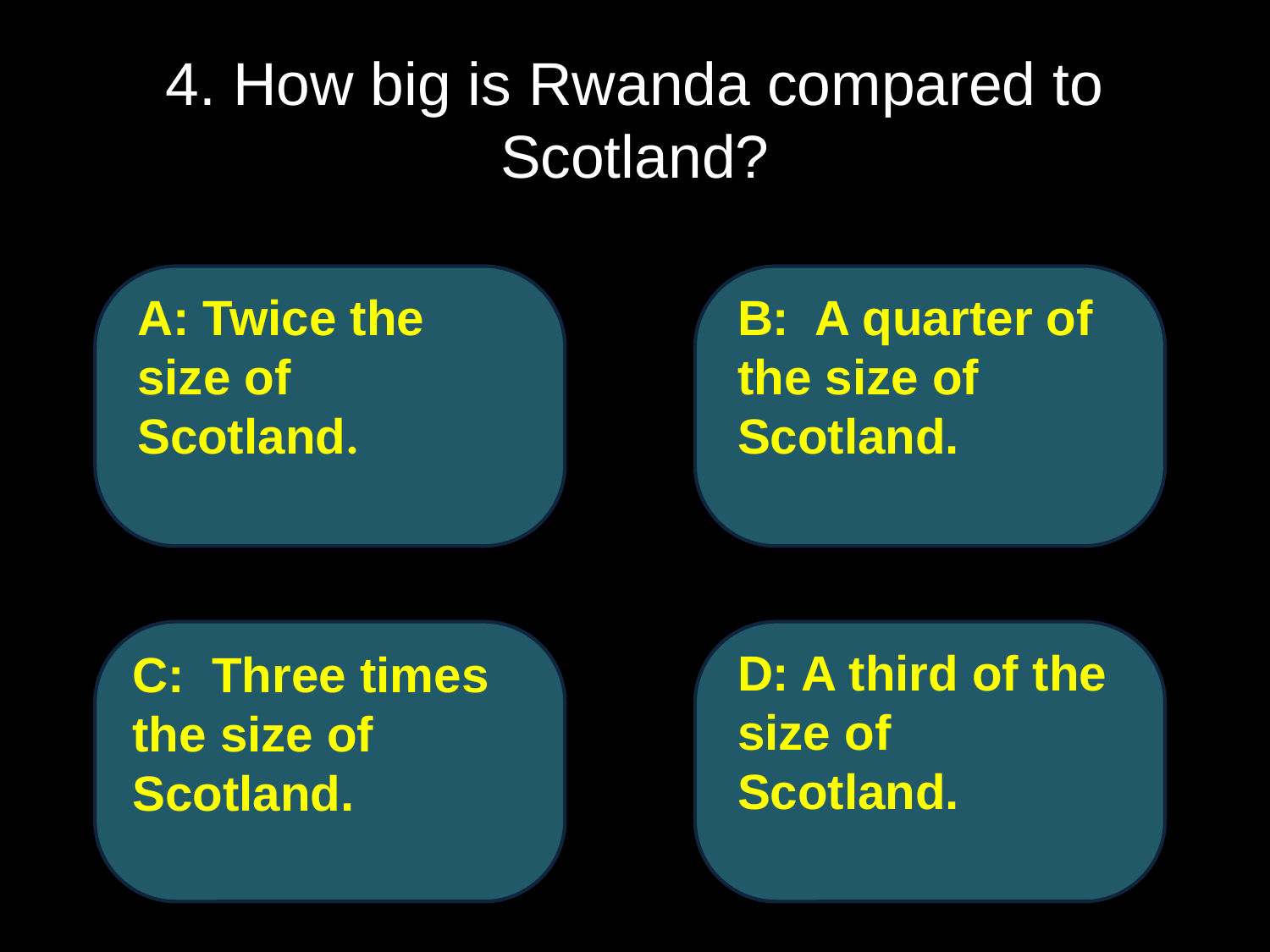

# 4. How big is Rwanda compared to Scotland?

A: Twice the size of Scotland.

B:  A quarter of the size of Scotland.

C:  Three times the size of Scotland.

D: A third of the size of Scotland.